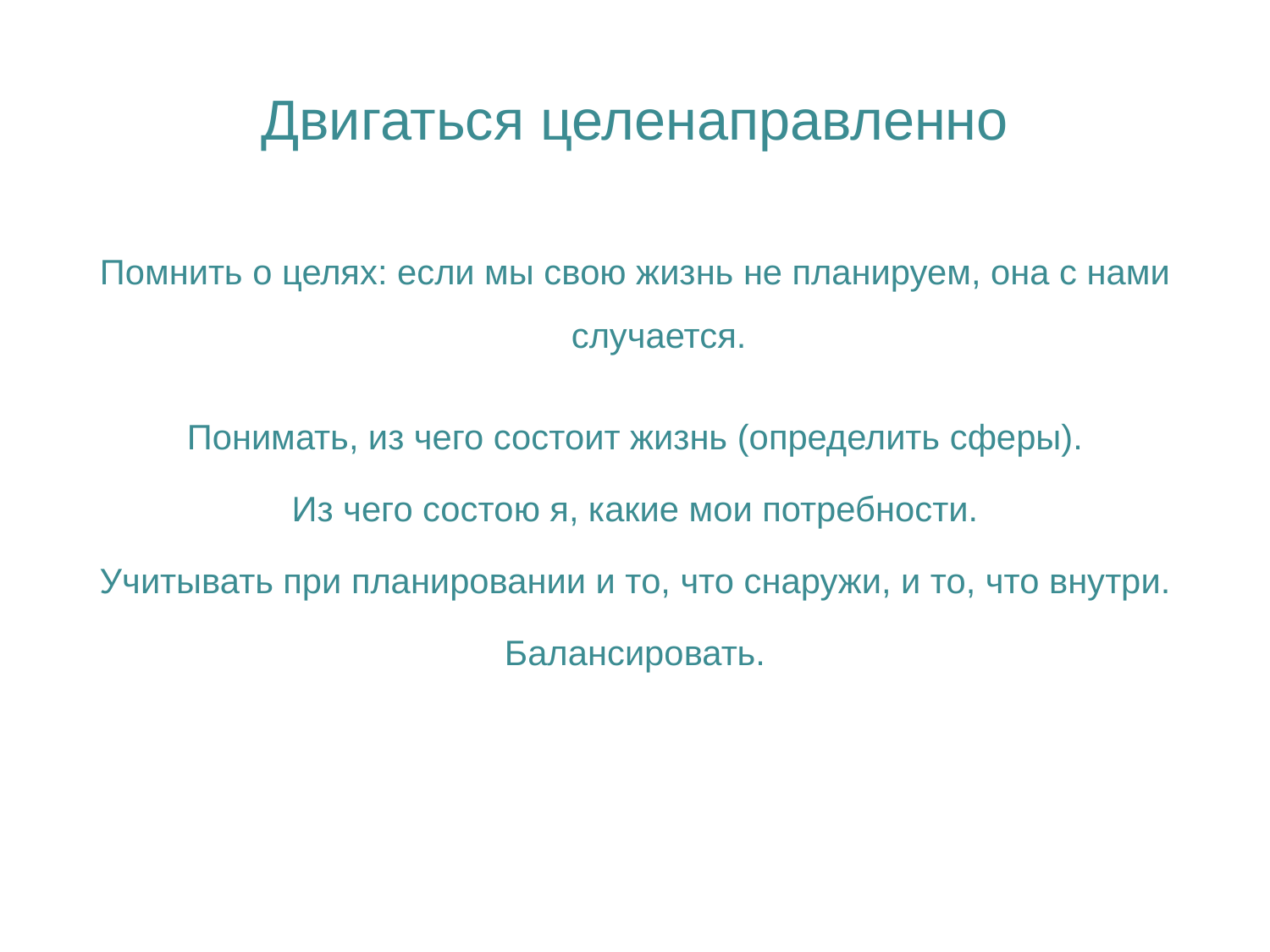

# Двигаться целенаправленно
Помнить о целях: если мы свою жизнь не планируем, она с нами случается.

Понимать, из чего состоит жизнь (определить сферы).
Из чего состою я, какие мои потребности.
Учитывать при планировании и то, что снаружи, и то, что внутри.
Балансировать.